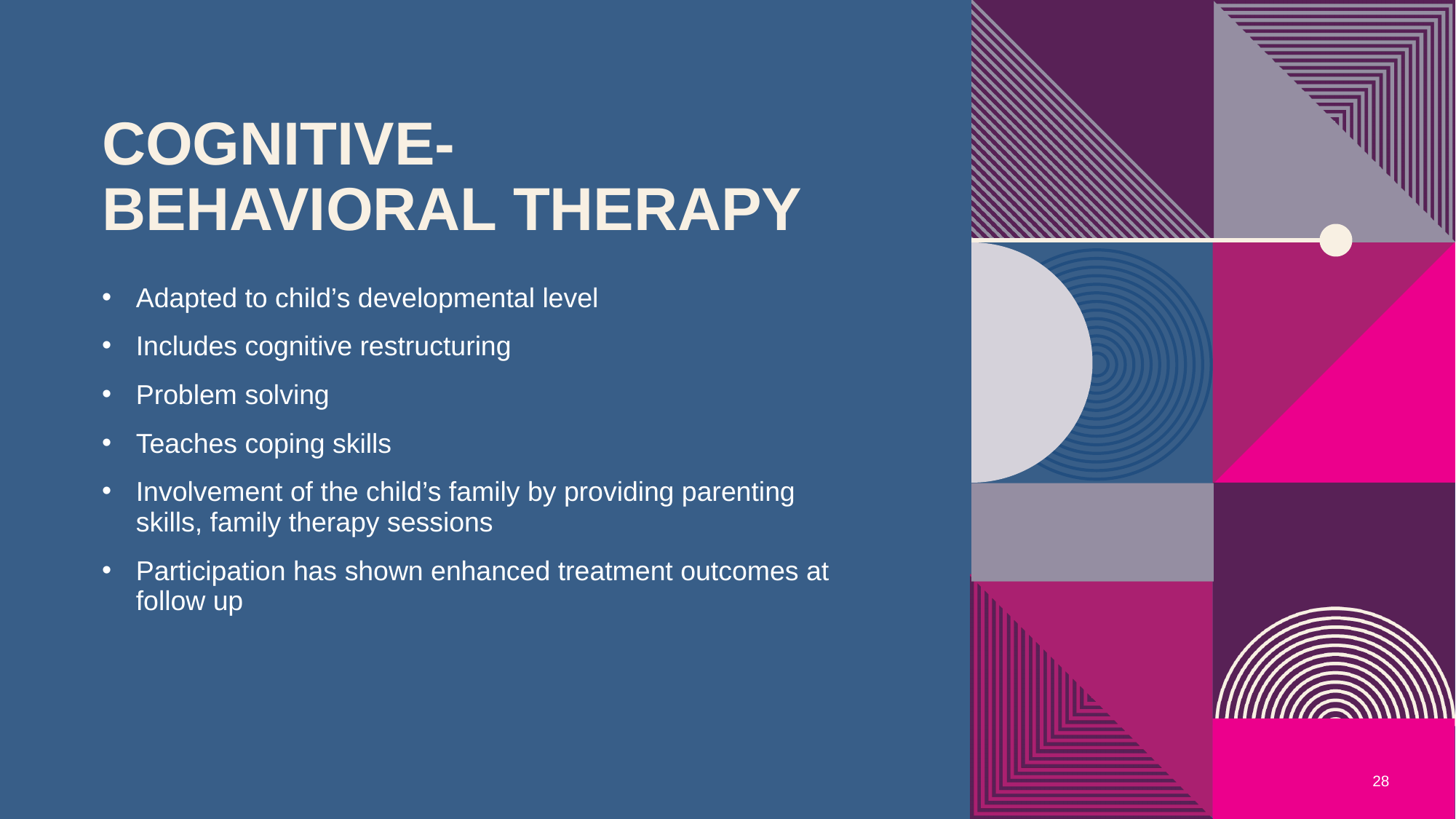

# Cognitive-behavioral therapy
Adapted to child’s developmental level
Includes cognitive restructuring
Problem solving
Teaches coping skills
Involvement of the child’s family by providing parenting skills, family therapy sessions
Participation has shown enhanced treatment outcomes at follow up

28